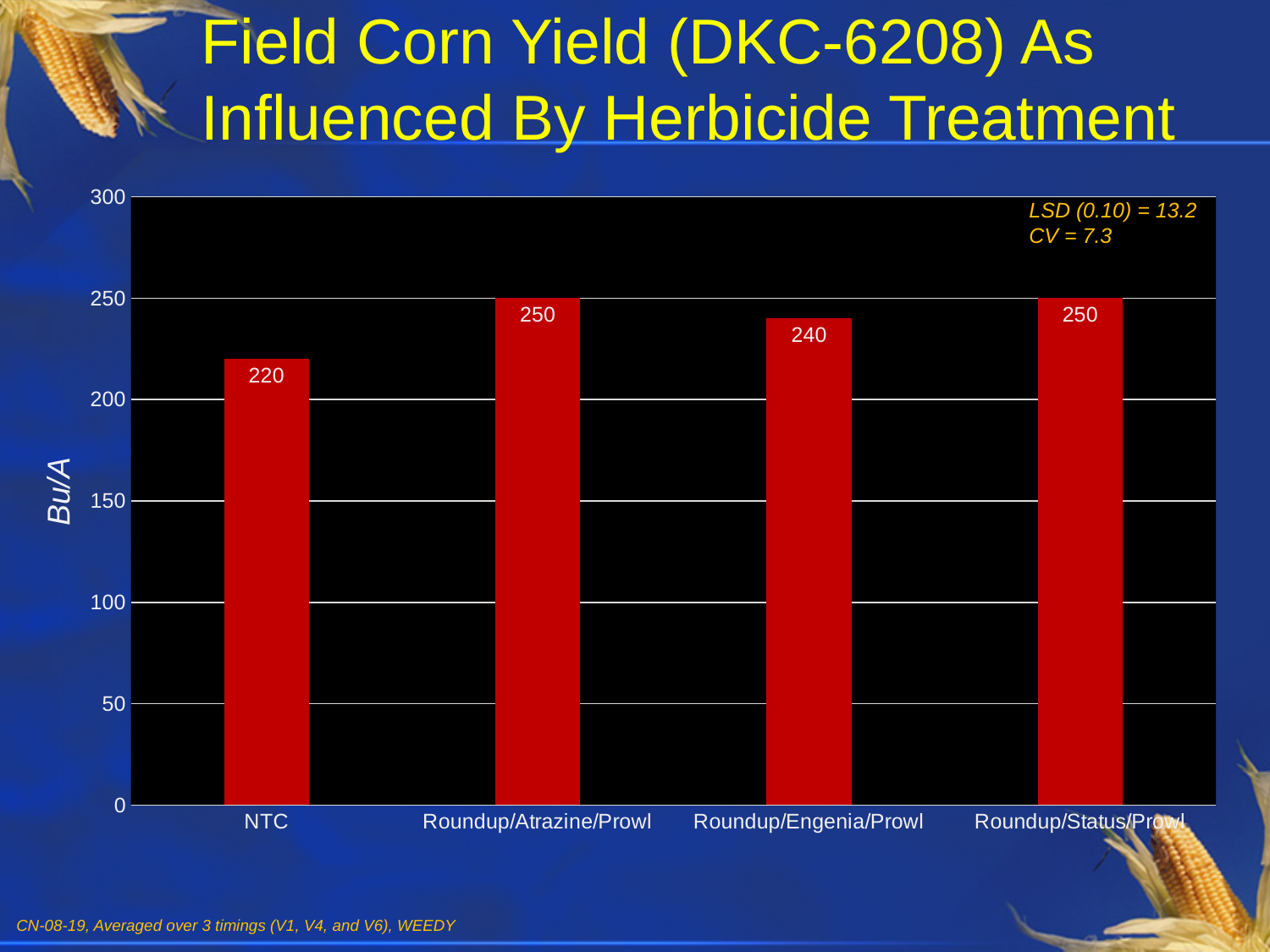

# Field Corn Yield (DKC-6208) As Influenced By Herbicide Treatment

### Chart

| Category | Series 1 |
|---|---|
| NTC | 220.0 |
| Roundup/Atrazine/Prowl | 250.0 |
| Roundup/Engenia/Prowl | 240.0 |
| Roundup/Status/Prowl | 250.0 |
LSD (0.10) = 13.2
CV = 7.3
Bu/A
CN-08-19, Averaged over 3 timings (V1, V4, and V6), WEEDY